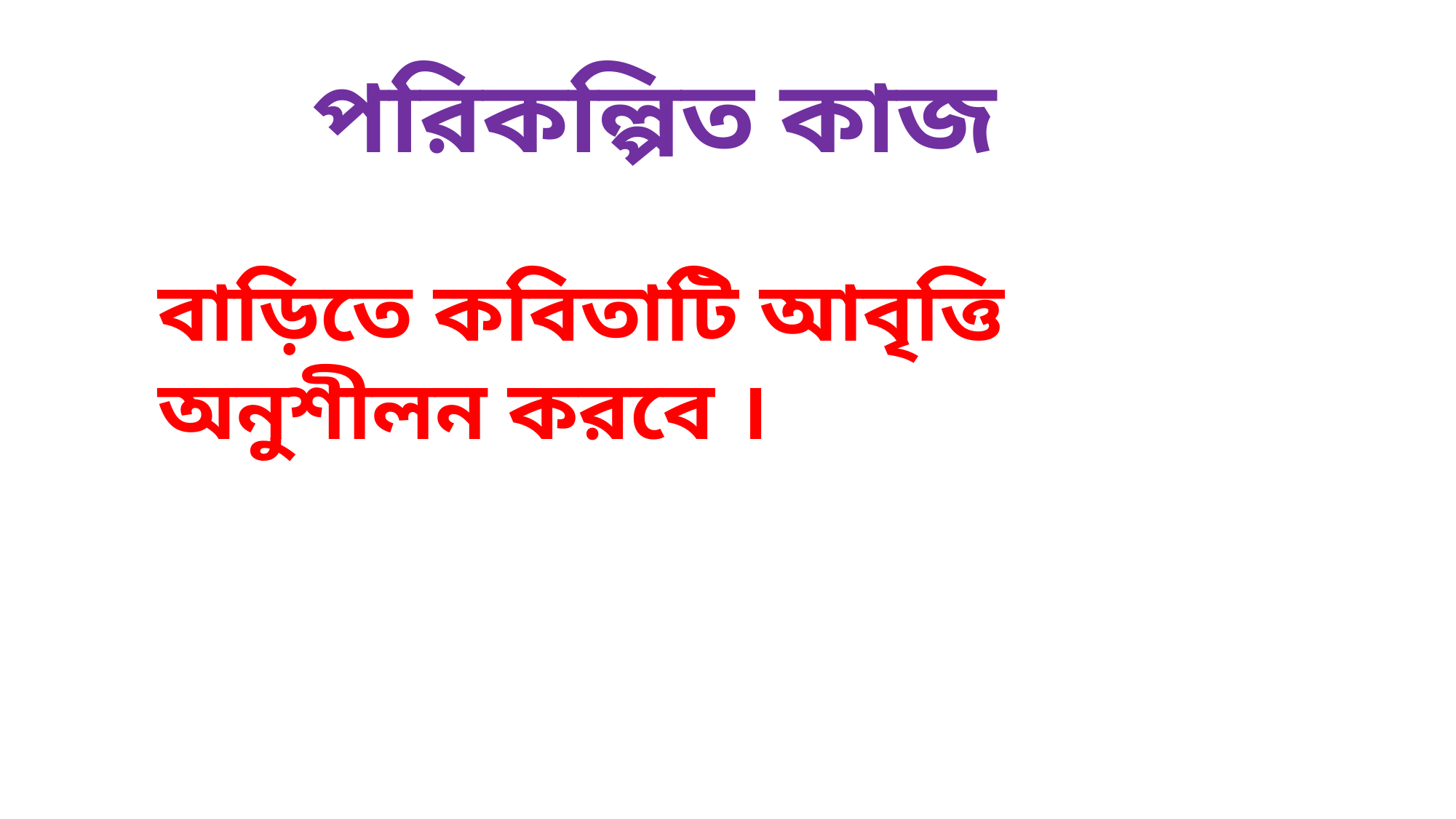

পরিকল্পিত কাজ
বাড়িতে কবিতাটি আবৃত্তি অনুশীলন করবে ।